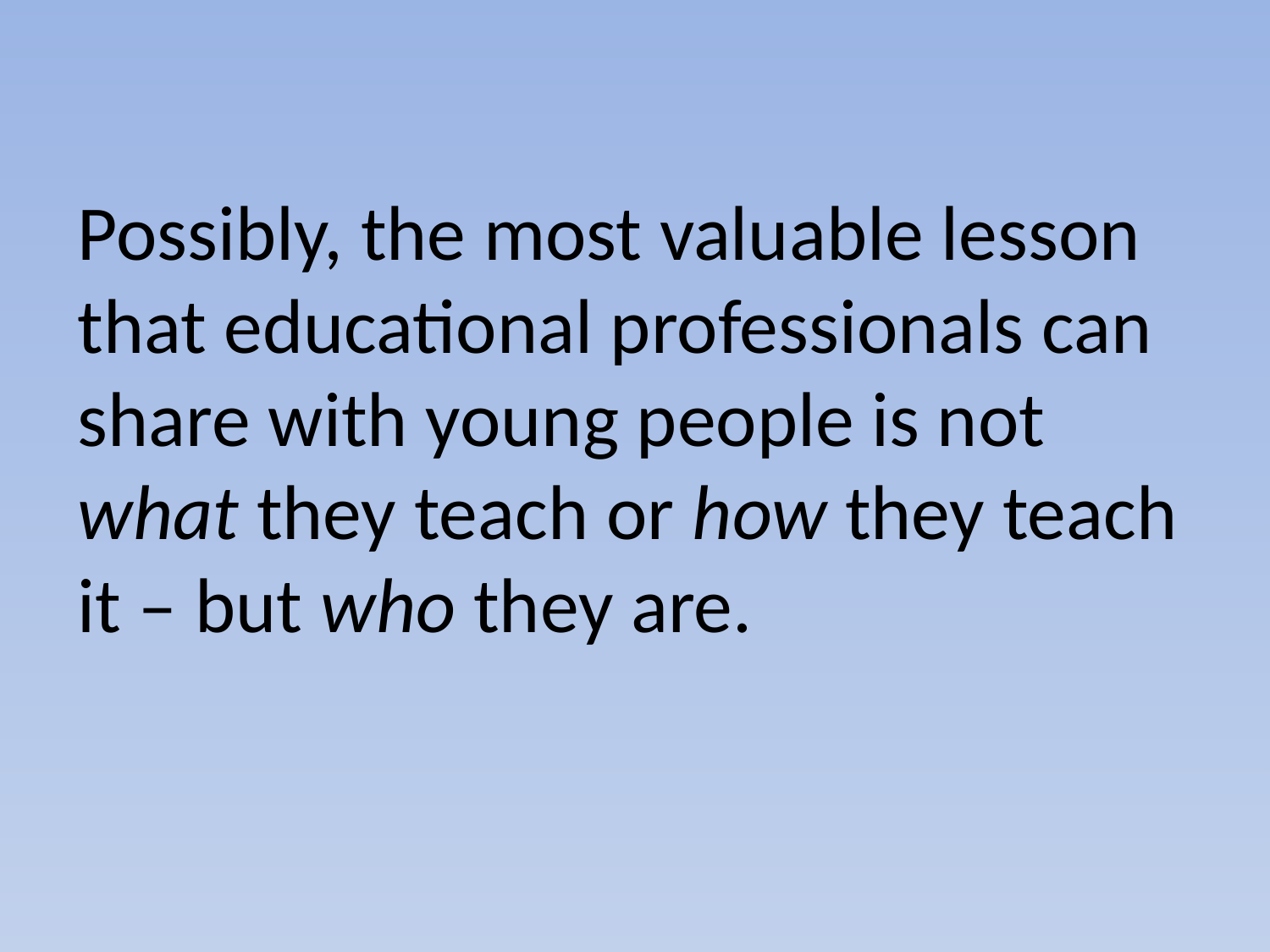

Possibly, the most valuable lesson that educational professionals can share with young people is not what they teach or how they teach it – but who they are.